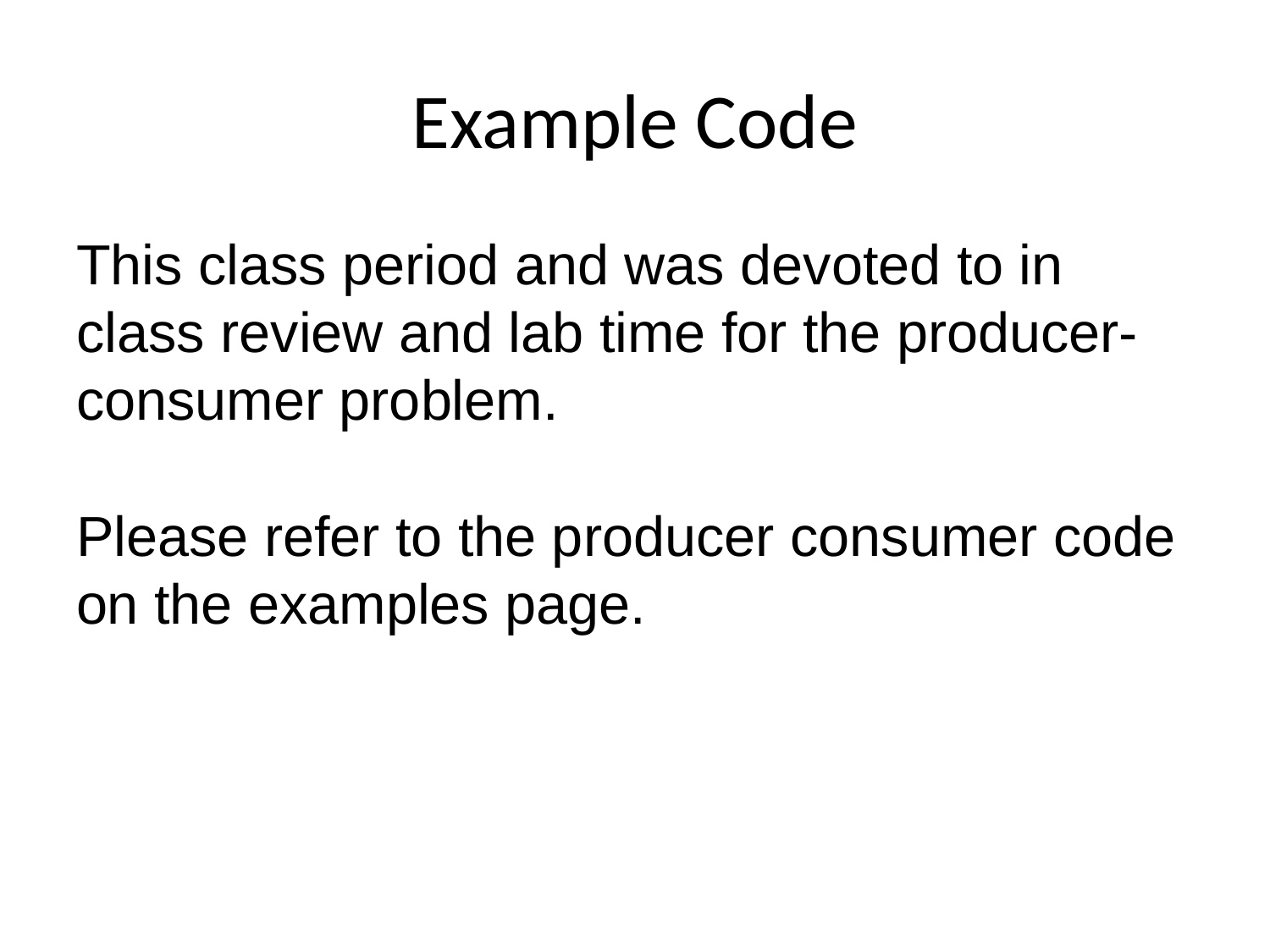

# Example Code
This class period and was devoted to in class review and lab time for the producer-consumer problem.

Please refer to the producer consumer code on the examples page.